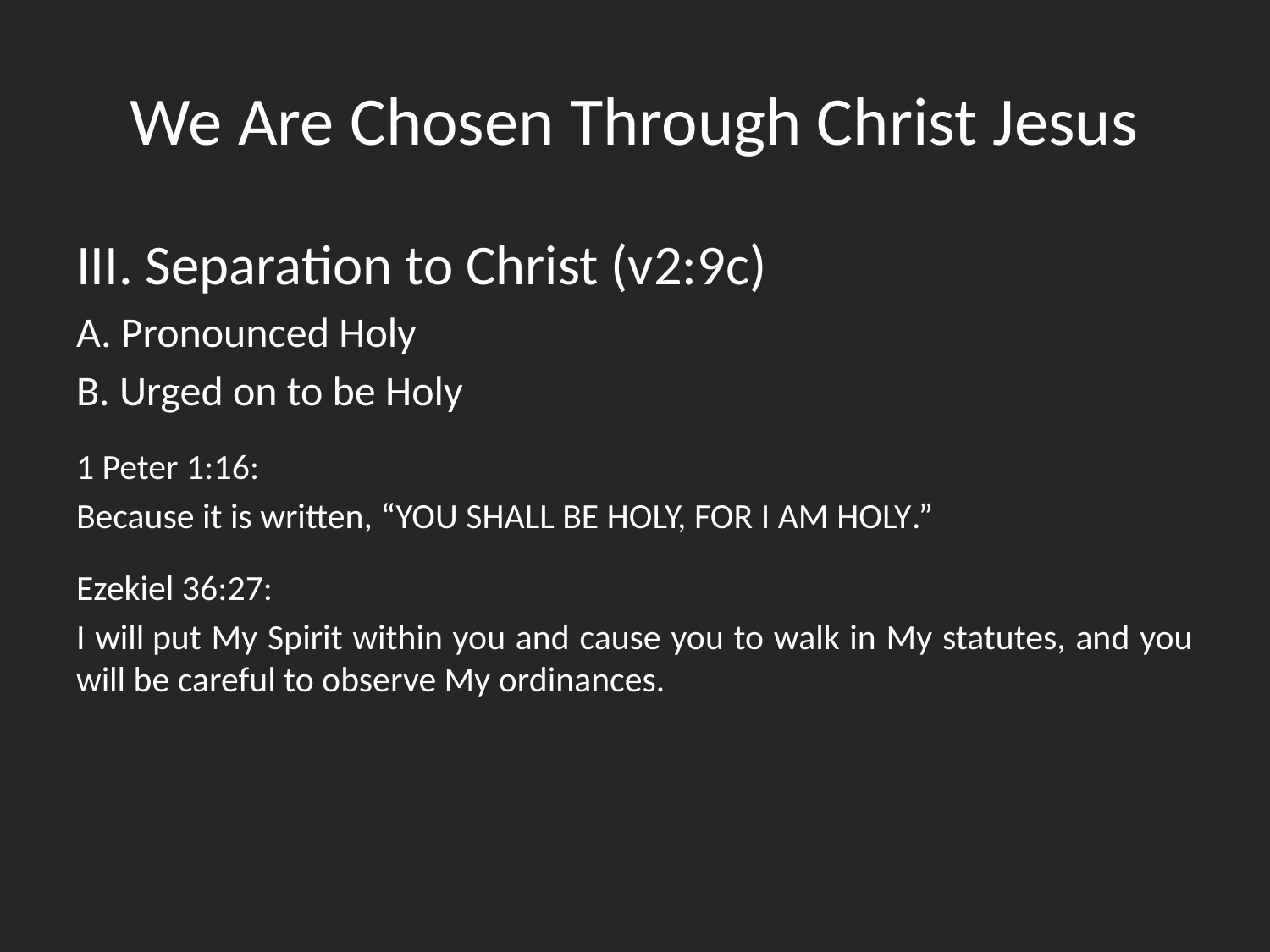

# We Are Chosen Through Christ Jesus
III. Separation to Christ (v2:9c)
A. Pronounced Holy
B. Urged on to be Holy

1 Peter 1:16:
Because it is written, “You shall be holy, for I am holy.”

Ezekiel 36:27:
I will put My Spirit within you and cause you to walk in My statutes, and you will be careful to observe My ordinances.